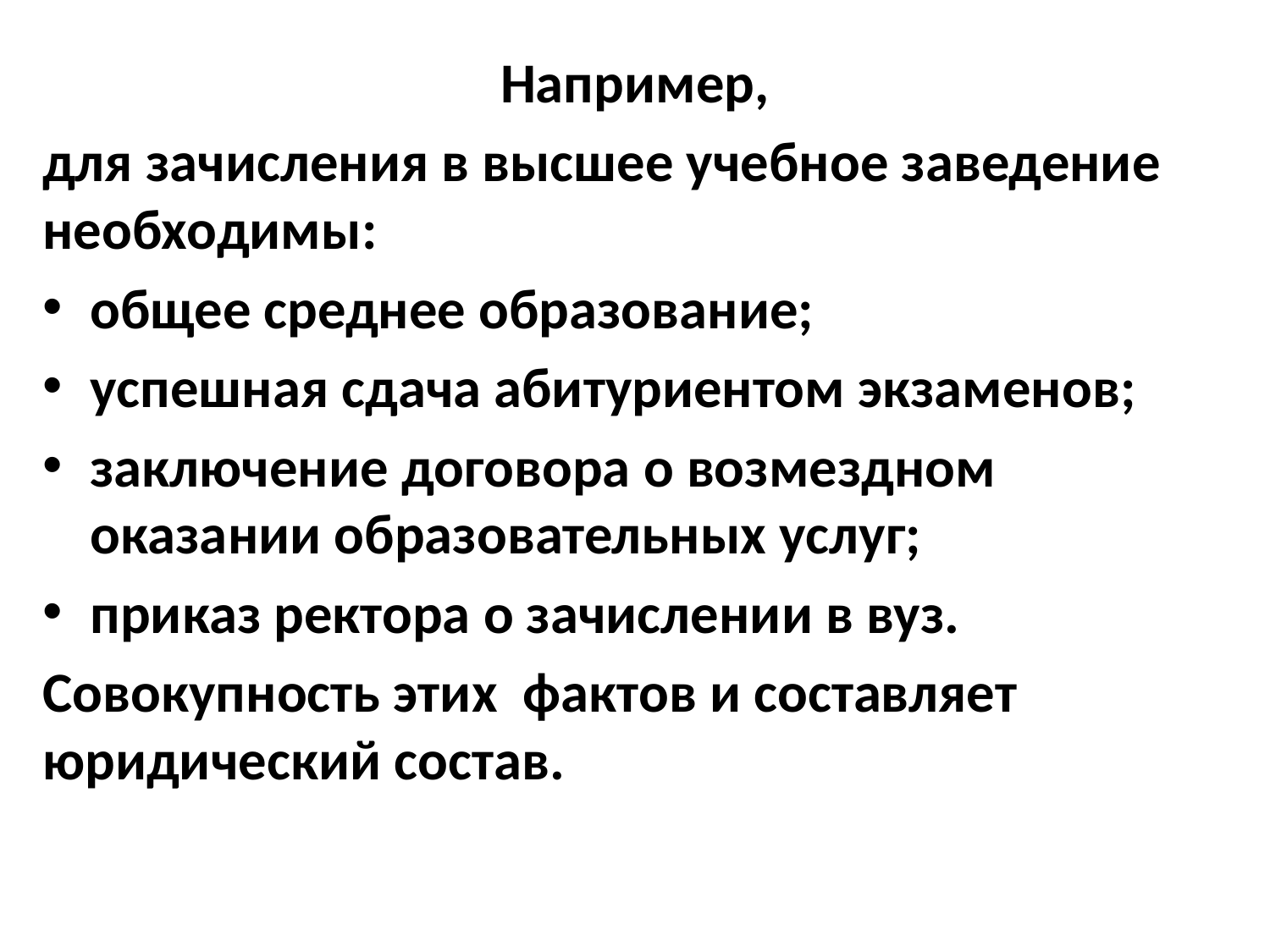

Например,
для зачисления в высшее учебное заведение необходимы:
общее среднее образование;
успешная сдача абитуриентом экзаменов;
заключение договора о возмездном оказании образовательных услуг;
приказ ректора о зачислении в вуз.
Совокупность этих  фактов и составляет юридический состав.